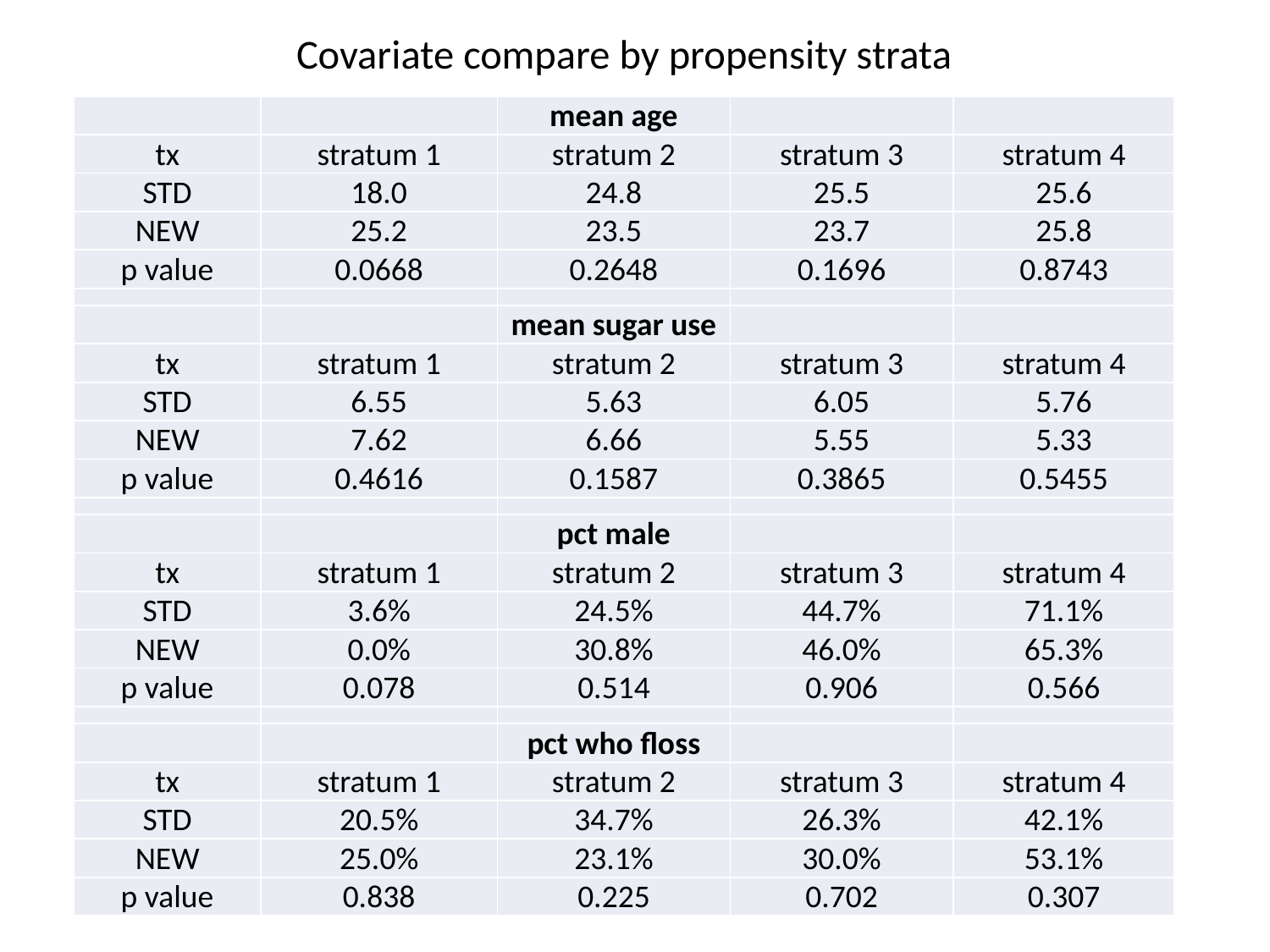

# Covariate compare by propensity strata
|  |  | mean age |  |  |
| --- | --- | --- | --- | --- |
| tx | stratum 1 | stratum 2 | stratum 3 | stratum 4 |
| STD | 18.0 | 24.8 | 25.5 | 25.6 |
| NEW | 25.2 | 23.5 | 23.7 | 25.8 |
| p value | 0.0668 | 0.2648 | 0.1696 | 0.8743 |
|  |  |  |  |  |
|  |  | mean sugar use |  |  |
| tx | stratum 1 | stratum 2 | stratum 3 | stratum 4 |
| STD | 6.55 | 5.63 | 6.05 | 5.76 |
| NEW | 7.62 | 6.66 | 5.55 | 5.33 |
| p value | 0.4616 | 0.1587 | 0.3865 | 0.5455 |
|  |  |  |  |  |
|  |  | pct male |  |  |
| tx | stratum 1 | stratum 2 | stratum 3 | stratum 4 |
| STD | 3.6% | 24.5% | 44.7% | 71.1% |
| NEW | 0.0% | 30.8% | 46.0% | 65.3% |
| p value | 0.078 | 0.514 | 0.906 | 0.566 |
|  |  |  |  |  |
|  |  | pct who floss |  |  |
| tx | stratum 1 | stratum 2 | stratum 3 | stratum 4 |
| STD | 20.5% | 34.7% | 26.3% | 42.1% |
| NEW | 25.0% | 23.1% | 30.0% | 53.1% |
| p value | 0.838 | 0.225 | 0.702 | 0.307 |